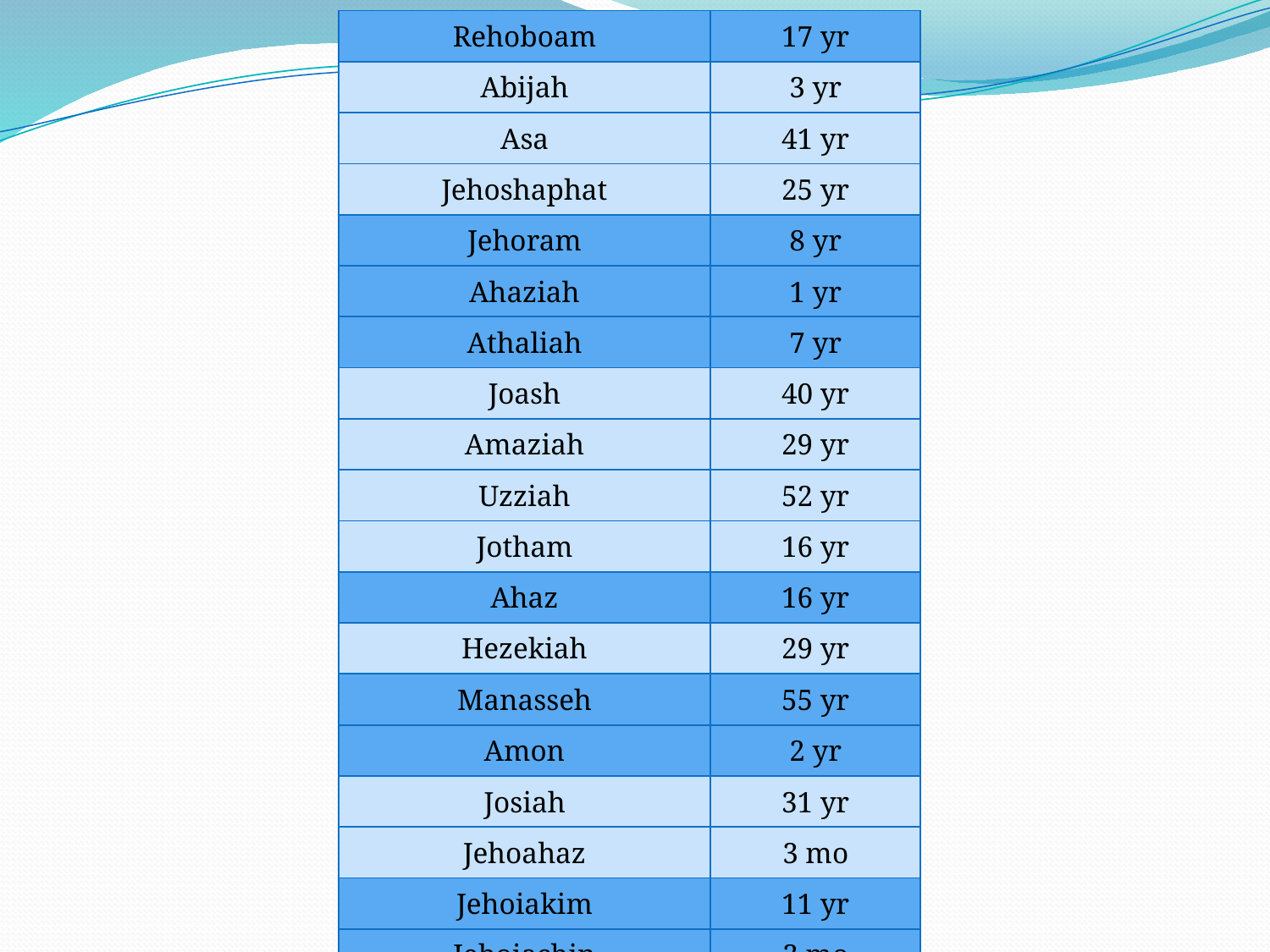

| Rehoboam | 17 yr |
| --- | --- |
| Abijah | 3 yr |
| Asa | 41 yr |
| Jehoshaphat | 25 yr |
| Jehoram | 8 yr |
| Ahaziah | 1 yr |
| Athaliah | 7 yr |
| Joash | 40 yr |
| Amaziah | 29 yr |
| Uzziah | 52 yr |
| Jotham | 16 yr |
| Ahaz | 16 yr |
| Hezekiah | 29 yr |
| Manasseh | 55 yr |
| Amon | 2 yr |
| Josiah | 31 yr |
| Jehoahaz | 3 mo |
| Jehoiakim | 11 yr |
| Jehoiachin | 3 mo |
| Zedekiah | 11 yr |